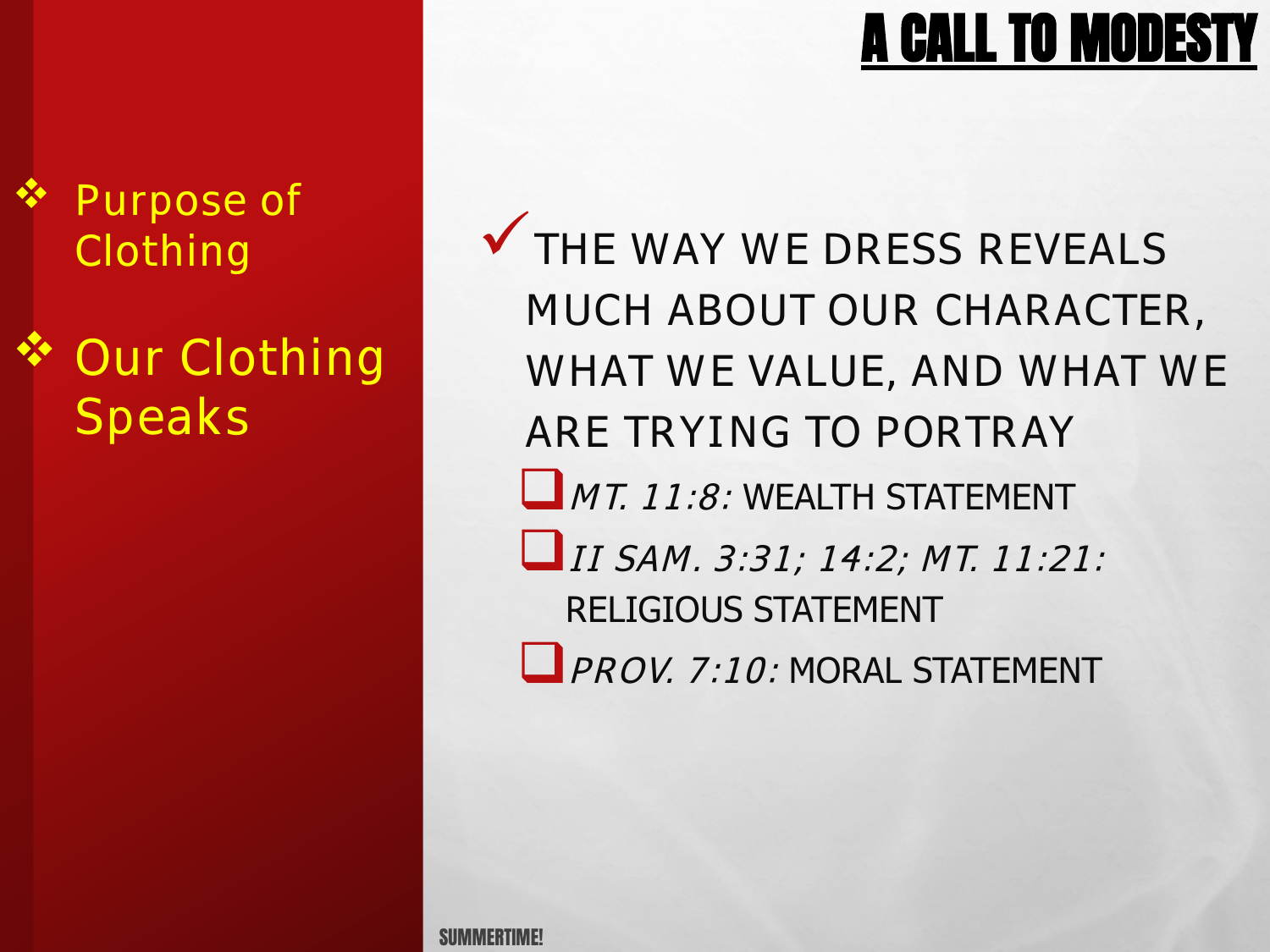

# A Call To modesty
The way we dress reveals much about our character, what we value, and what we are trying to portray
Mt. 11:8: wealth statement
II Sam. 3:31; 14:2; Mt. 11:21: religious statement
Prov. 7:10: moral statement

Purpose of Clothing

Our Clothing Speaks
Summertime!